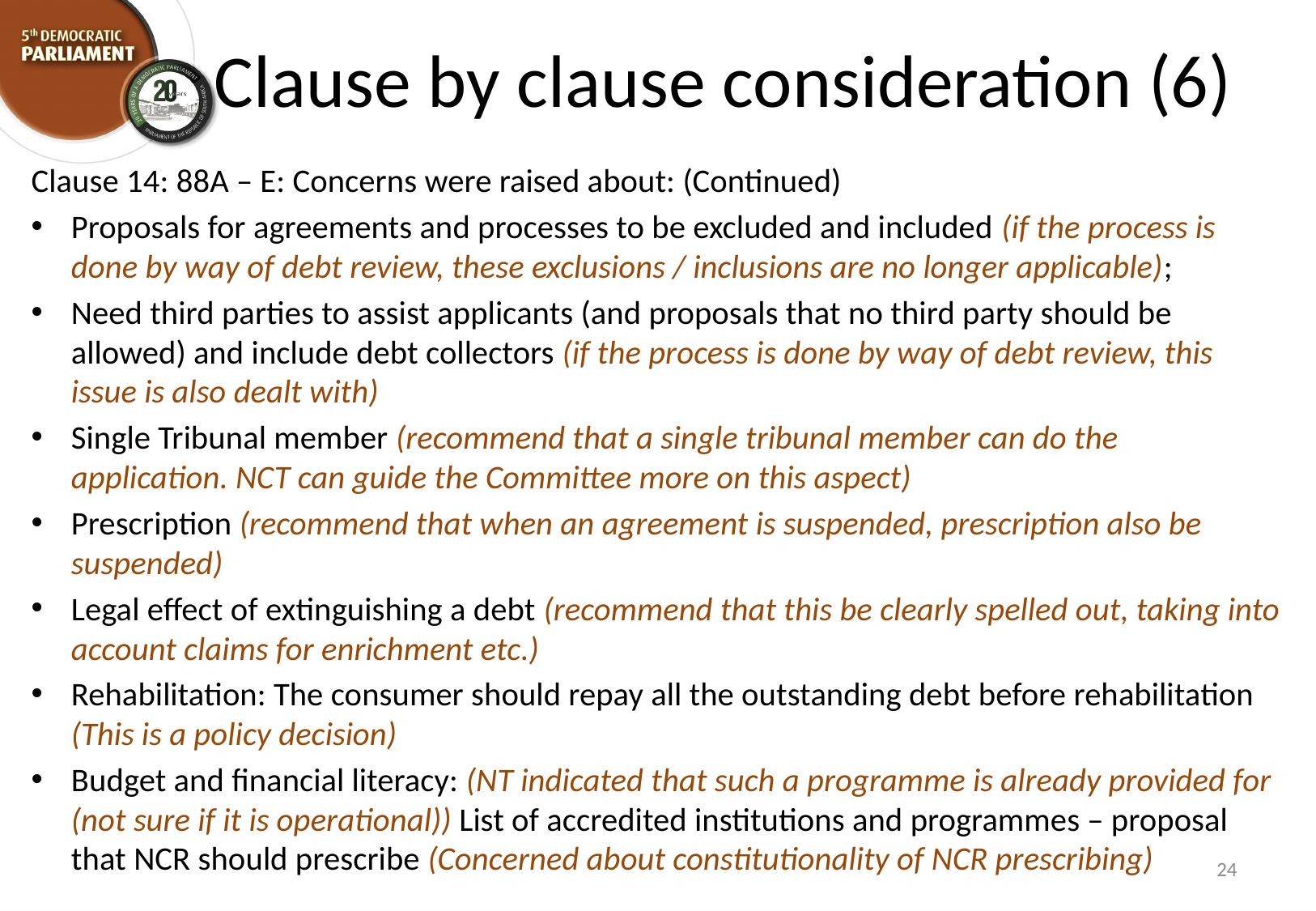

# Clause by clause consideration (6)
Clause 14: 88A – E: Concerns were raised about: (Continued)
Proposals for agreements and processes to be excluded and included (if the process is done by way of debt review, these exclusions / inclusions are no longer applicable);
Need third parties to assist applicants (and proposals that no third party should be allowed) and include debt collectors (if the process is done by way of debt review, this issue is also dealt with)
Single Tribunal member (recommend that a single tribunal member can do the application. NCT can guide the Committee more on this aspect)
Prescription (recommend that when an agreement is suspended, prescription also be suspended)
Legal effect of extinguishing a debt (recommend that this be clearly spelled out, taking into account claims for enrichment etc.)
Rehabilitation: The consumer should repay all the outstanding debt before rehabilitation (This is a policy decision)
Budget and financial literacy: (NT indicated that such a programme is already provided for (not sure if it is operational)) List of accredited institutions and programmes – proposal that NCR should prescribe (Concerned about constitutionality of NCR prescribing)

24